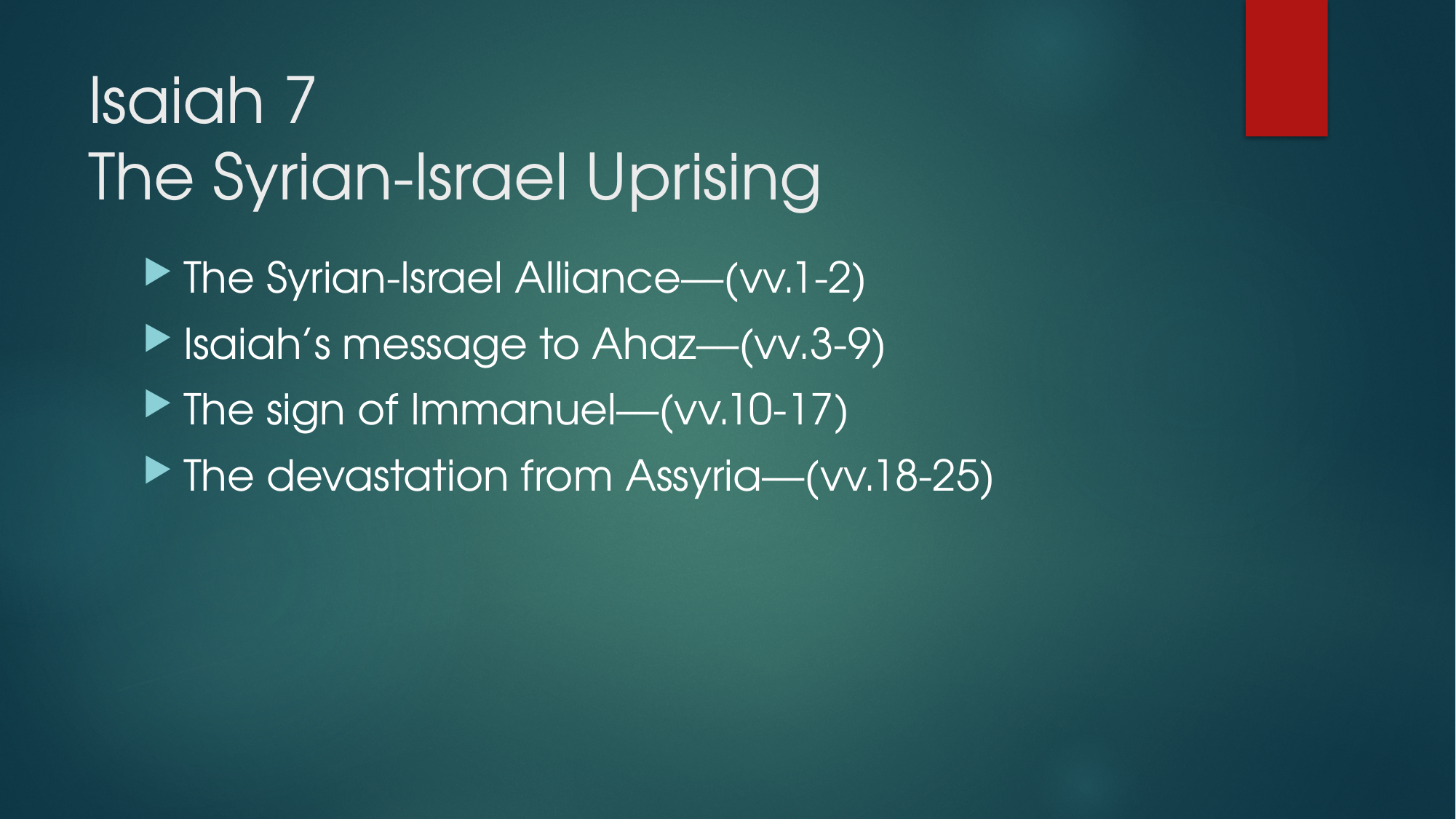

# Isaiah 7
The Syrian-Israel Uprising
The Syrian-Israel Alliance—(vv.1-2)
Isaiah’s message to Ahaz—(vv.3-9)
The sign of Immanuel—(vv.10-17)
The devastation from Assyria—(vv.18-25)